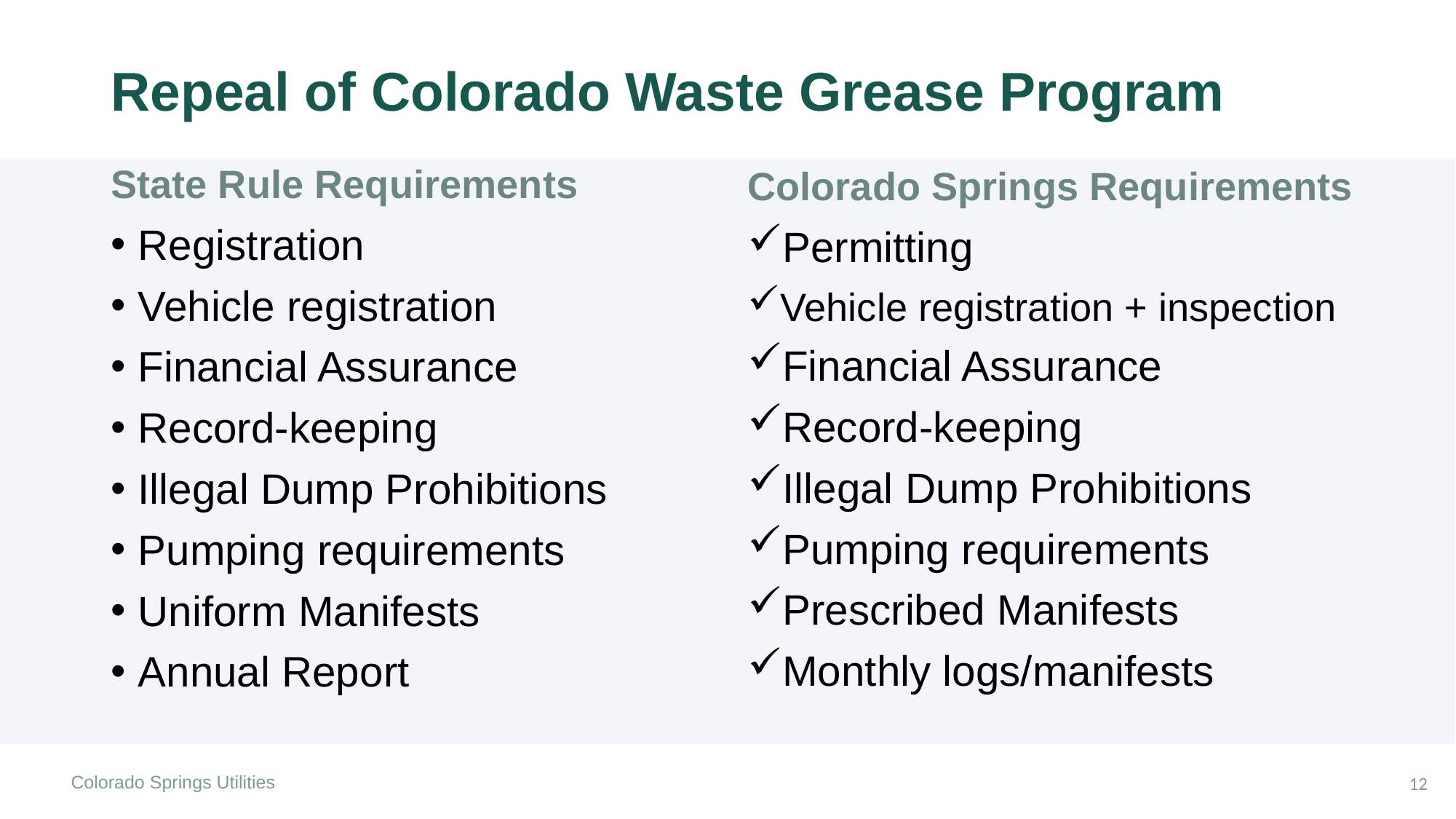

# Repeal of Colorado Waste Grease Program
State Rule Requirements
Colorado Springs Requirements
Registration
Vehicle registration
Financial Assurance
Record-keeping
Illegal Dump Prohibitions
Pumping requirements
Uniform Manifests
Annual Report
Permitting
Vehicle registration + inspection
Financial Assurance
Record-keeping
Illegal Dump Prohibitions
Pumping requirements
Prescribed Manifests
Monthly logs/manifests